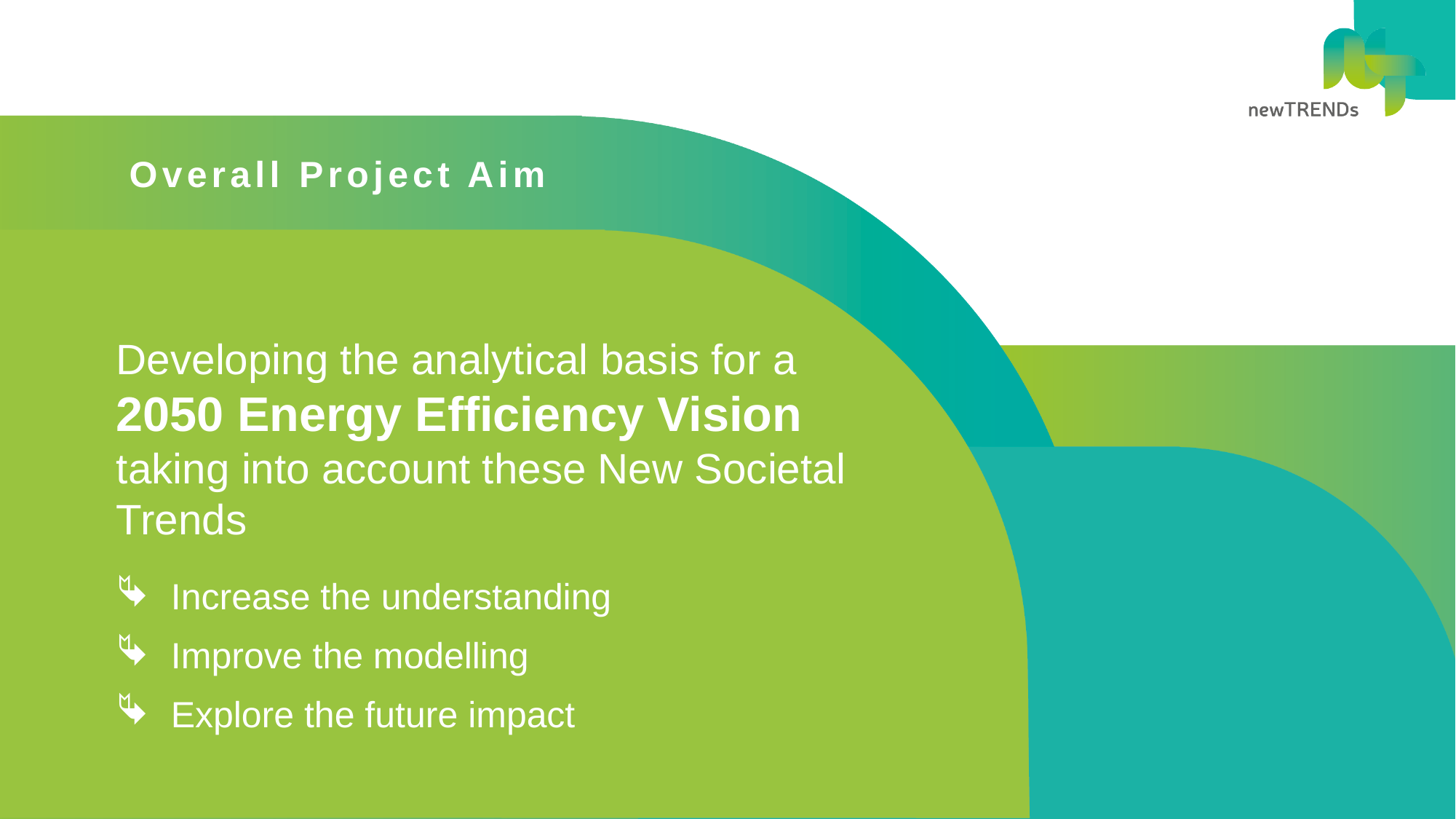

# Overall Project Aim
Developing the analytical basis for a
2050 Energy Efficiency Vision
taking into account these New Societal Trends
Increase the understanding
Improve the modelling
Explore the future impact